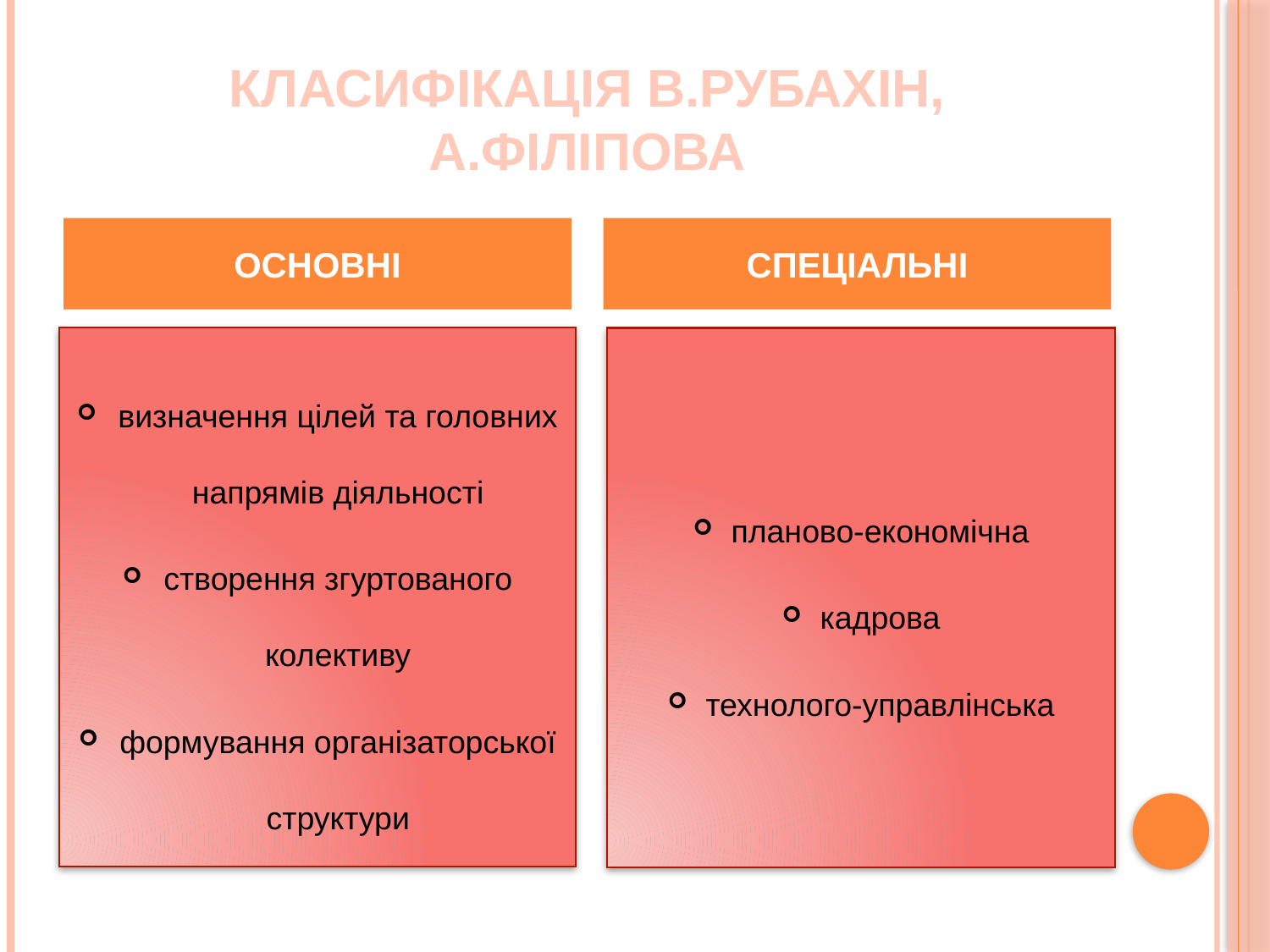

# КЛАСИФІКАЦІЯ В.РУБАХІН, А.ФІЛІПОВА
ОСНОВНІ
СПЕЦІАЛЬНІ
визначення цілей та головних напрямів діяльності
створення згуртованого колективу
формування організаторської структури
планово-економічна
кадрова
технолого-управлінська